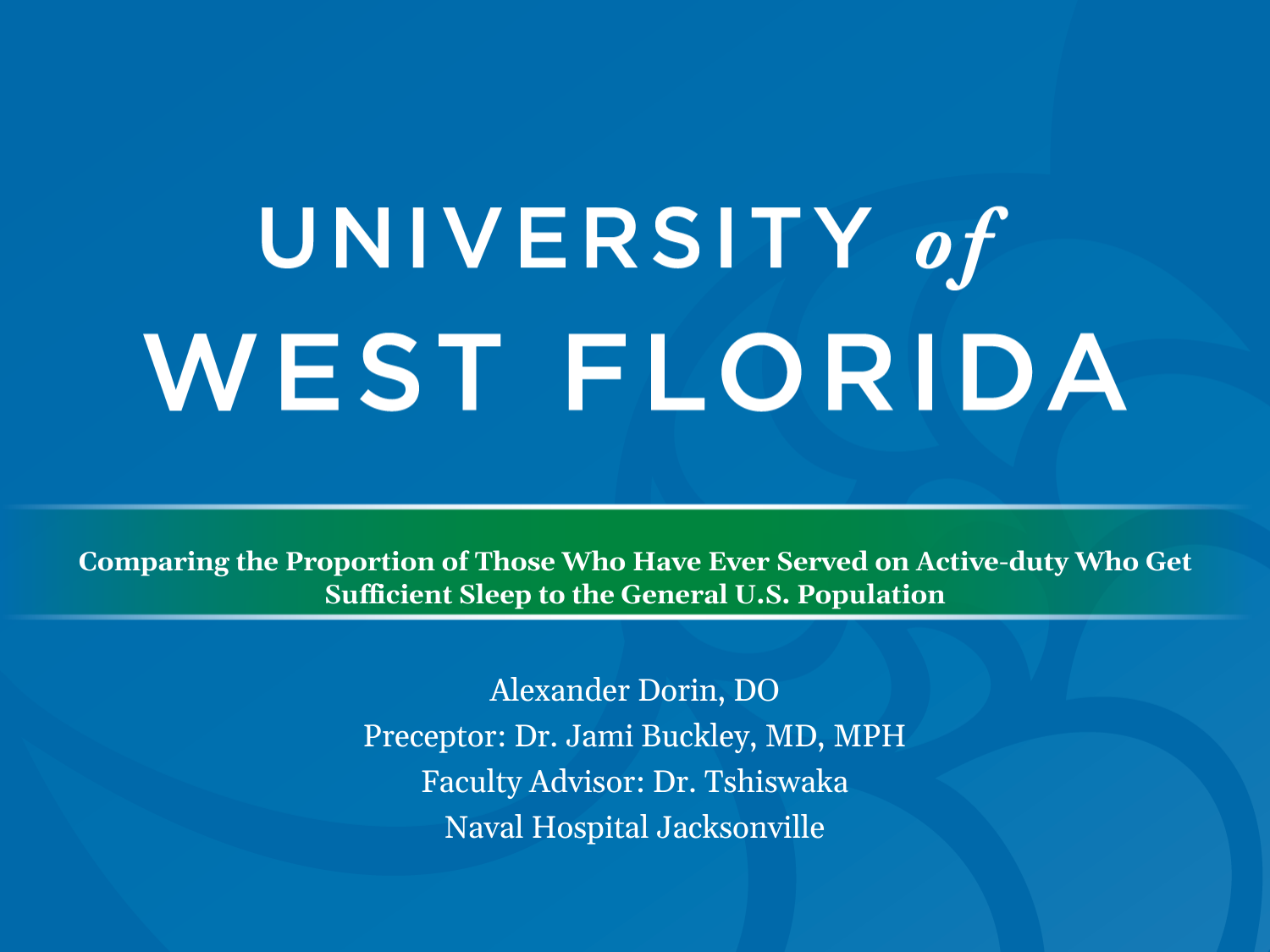

# Comparing the Proportion of Those Who Have Ever Served on Active-duty Who Get Sufficient Sleep to the General U.S. Population
Alexander Dorin, DO
Preceptor: Dr. Jami Buckley, MD, MPH
Faculty Advisor: Dr. Tshiswaka
Naval Hospital Jacksonville